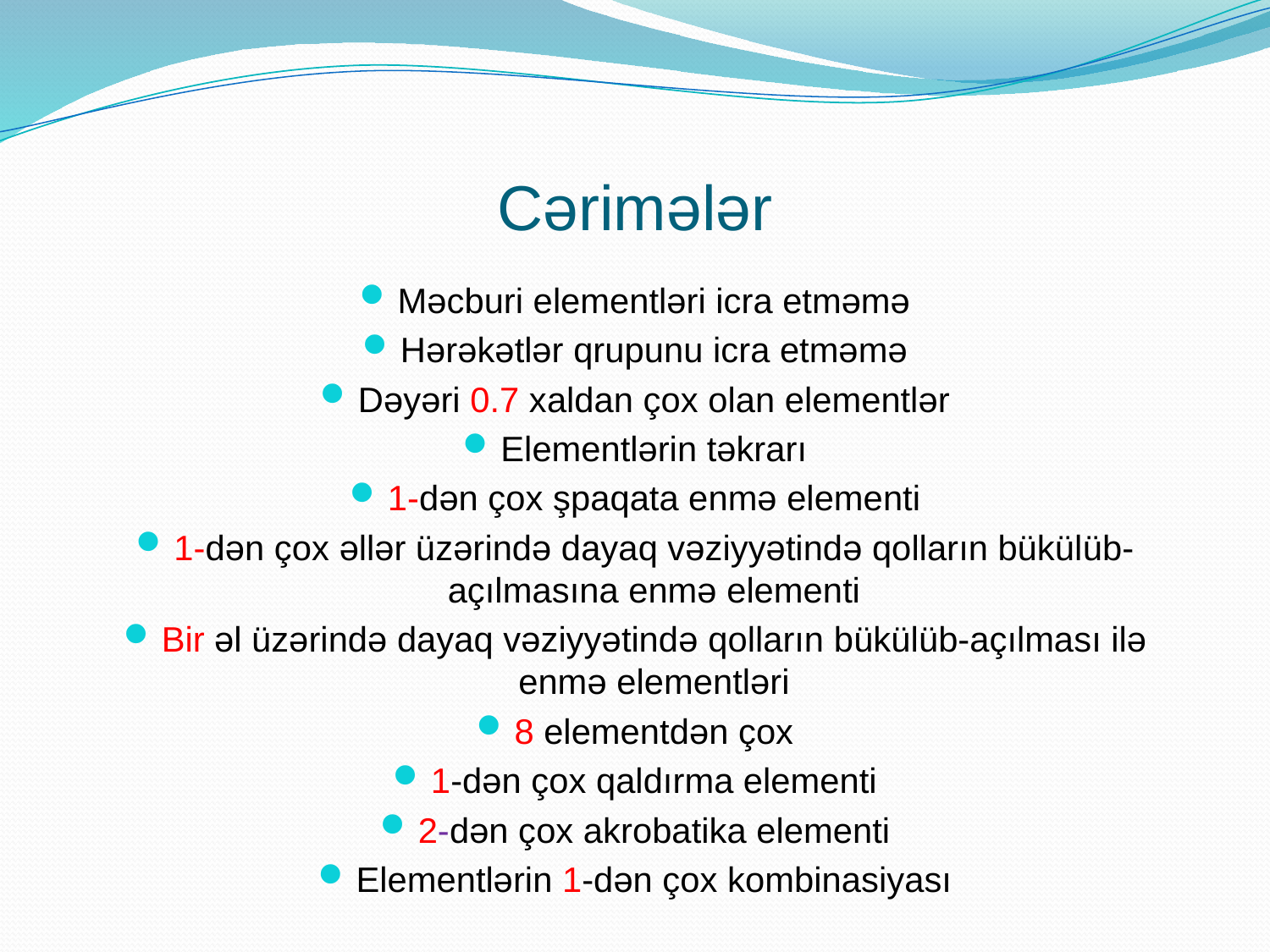

# Cərimələr
Məcburi elementləri icra etməmə
Hərəkətlər qrupunu icra etməmə
Dəyəri 0.7 xaldan çox olan elementlər
Elementlərin təkrarı
1-dən çox şpaqata enmə elementi
1-dən çox əllər üzərində dayaq vəziyyətində qolların bükülüb-açılmasına enmə elementi
Bir əl üzərində dayaq vəziyyətində qolların bükülüb-açılması ilə enmə elementləri
8 elementdən çox
1-dən çox qaldırma elementi
2-dən çox akrobatika elementi
Elementlərin 1-dən çox kombinasiyası